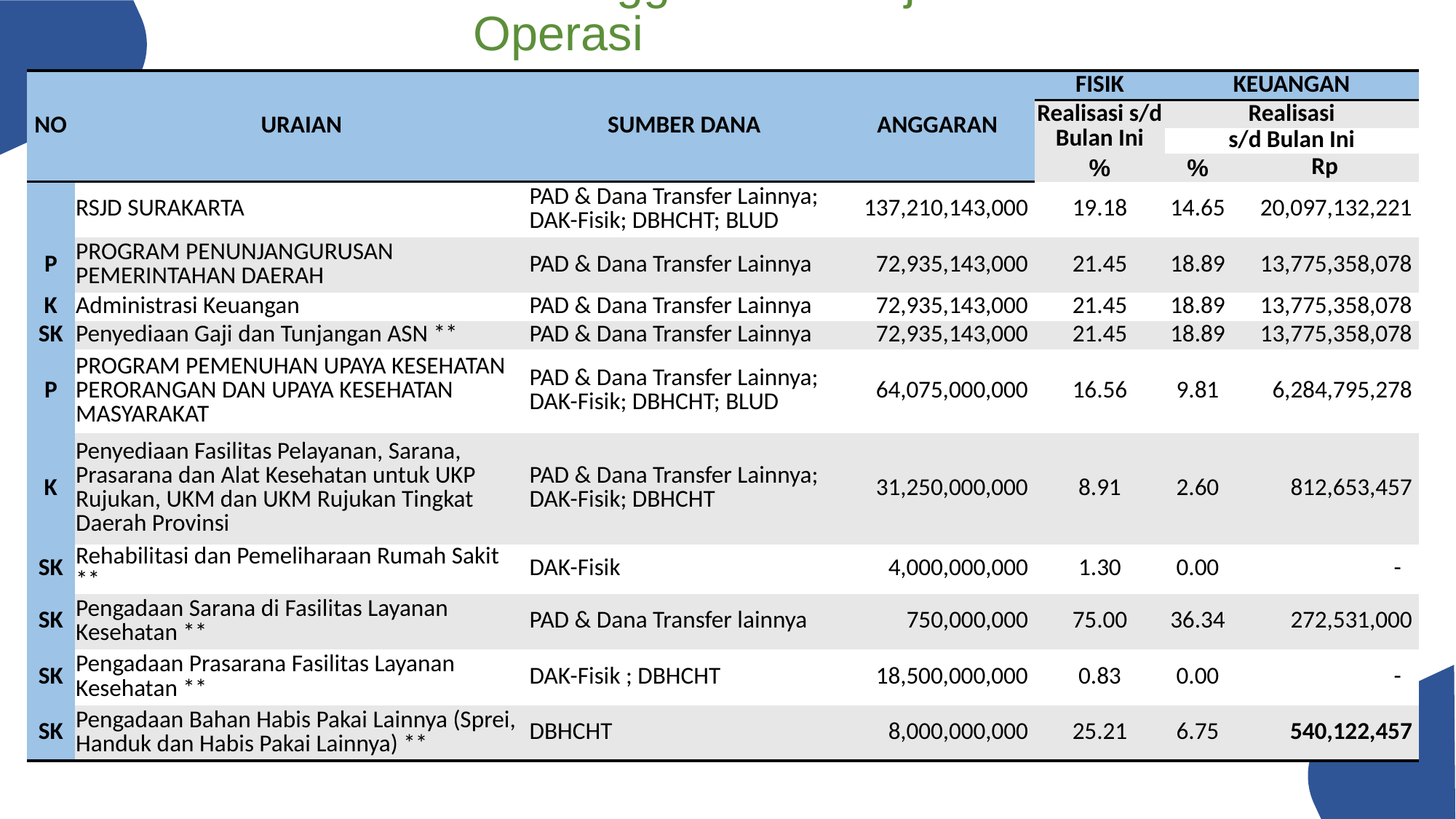

Rincian Realisasi Anggaran Belanja Operasi
| NO | URAIAN | SUMBER DANA | ANGGARAN | FISIK | KEUANGAN |  |
| --- | --- | --- | --- | --- | --- | --- |
|  |  |  |  | Realisasi s/d Bulan Ini | Realisasi |  |
|  |  |  |  |  | s/d Bulan Ini |  |
|  |  |  |  | % | % | Rp |
|  | RSJD SURAKARTA | PAD & Dana Transfer Lainnya; DAK-Fisik; DBHCHT; BLUD | 137,210,143,000 | 19.18 | 14.65 | 20,097,132,221 |
| P | PROGRAM PENUNJANGURUSAN PEMERINTAHAN DAERAH | PAD & Dana Transfer Lainnya | 72,935,143,000 | 21.45 | 18.89 | 13,775,358,078 |
| K | Administrasi Keuangan | PAD & Dana Transfer Lainnya | 72,935,143,000 | 21.45 | 18.89 | 13,775,358,078 |
| SK | Penyediaan Gaji dan Tunjangan ASN \*\* | PAD & Dana Transfer Lainnya | 72,935,143,000 | 21.45 | 18.89 | 13,775,358,078 |
| P | PROGRAM PEMENUHAN UPAYA KESEHATAN PERORANGAN DAN UPAYA KESEHATAN MASYARAKAT | PAD & Dana Transfer Lainnya; DAK-Fisik; DBHCHT; BLUD | 64,075,000,000 | 16.56 | 9.81 | 6,284,795,278 |
| K | Penyediaan Fasilitas Pelayanan, Sarana, Prasarana dan Alat Kesehatan untuk UKP Rujukan, UKM dan UKM Rujukan Tingkat Daerah Provinsi | PAD & Dana Transfer Lainnya; DAK-Fisik; DBHCHT | 31,250,000,000 | 8.91 | 2.60 | 812,653,457 |
| SK | Rehabilitasi dan Pemeliharaan Rumah Sakit \*\* | DAK-Fisik | 4,000,000,000 | 1.30 | 0.00 | - |
| SK | Pengadaan Sarana di Fasilitas Layanan Kesehatan \*\* | PAD & Dana Transfer lainnya | 750,000,000 | 75.00 | 36.34 | 272,531,000 |
| SK | Pengadaan Prasarana Fasilitas Layanan Kesehatan \*\* | DAK-Fisik ; DBHCHT | 18,500,000,000 | 0.83 | 0.00 | - |
| SK | Pengadaan Bahan Habis Pakai Lainnya (Sprei, Handuk dan Habis Pakai Lainnya) \*\* | DBHCHT | 8,000,000,000 | 25.21 | 6.75 | 540,122,457 |
5